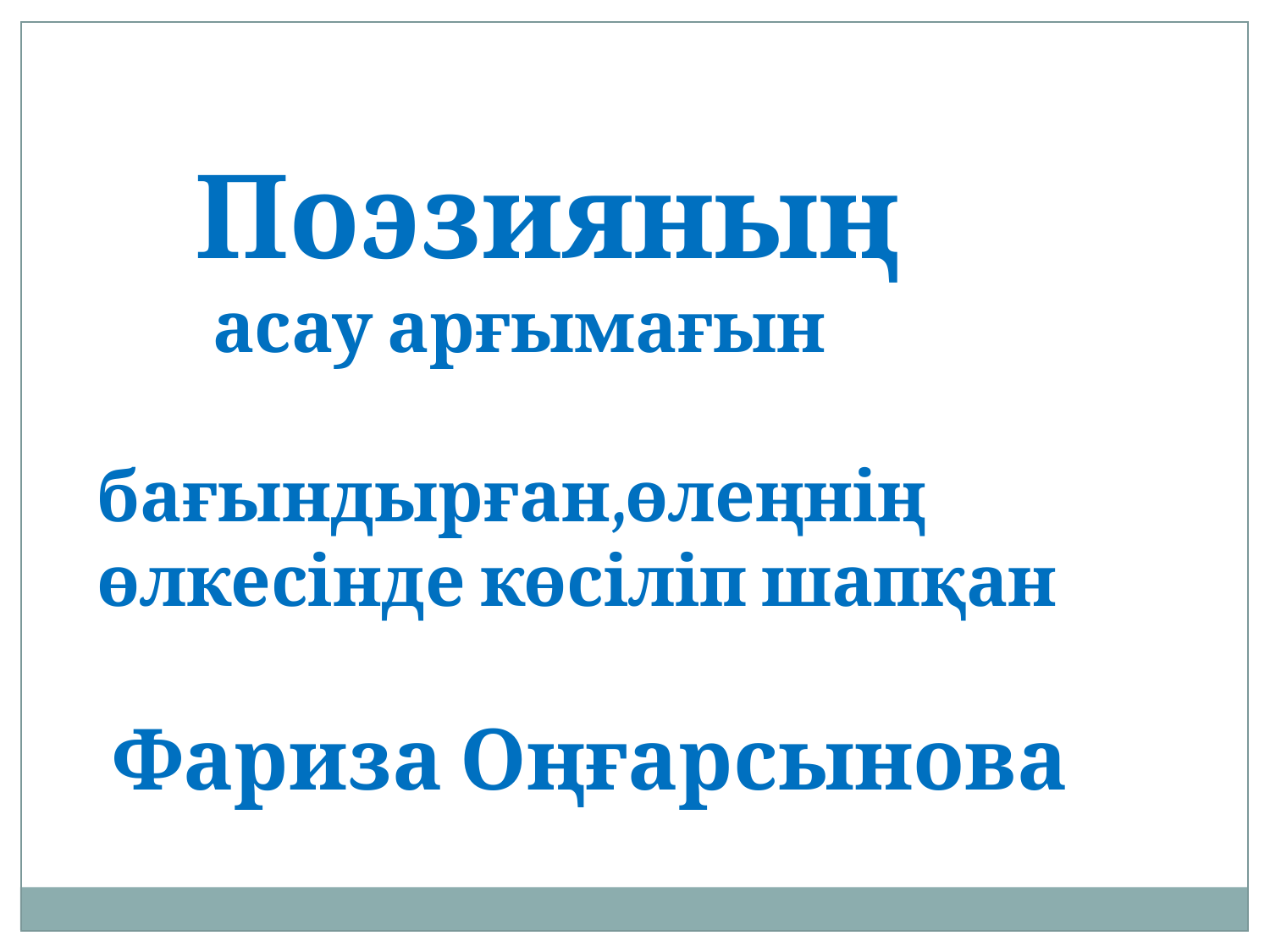

Поэзияның
        асау арғымағын                                                   бағындырған,өлеңнің өлкесінде көсіліп шапқан

 Фариза Оңғарсынова